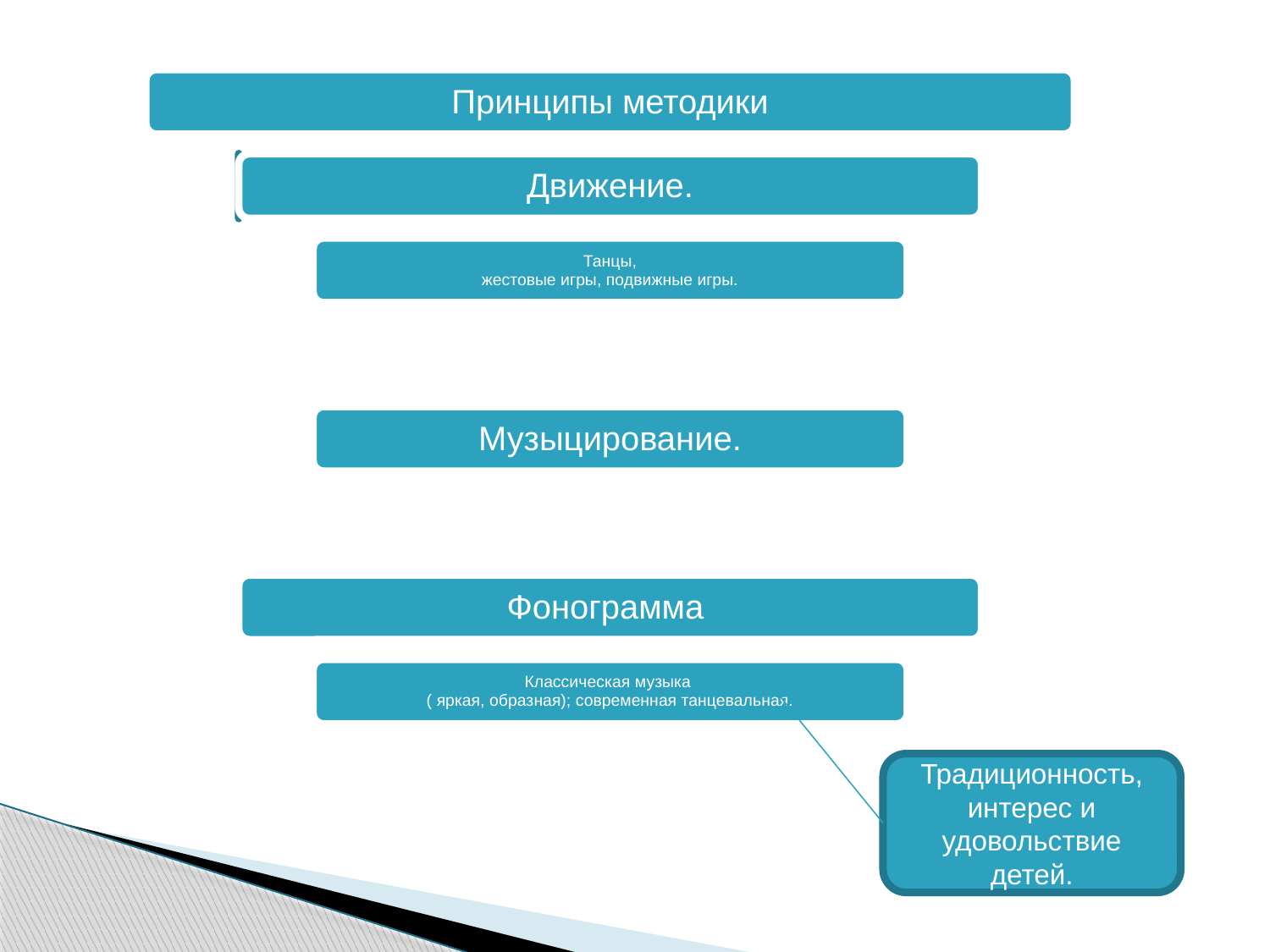

Принципы методики
Движение.
Танцы,
жестовые игры, подвижные игры.
Музыцирование.
Фонограмма
Классическая музыка
( яркая, образная); современная танцевальная.
Традиционность,
интерес и удовольствие детей.